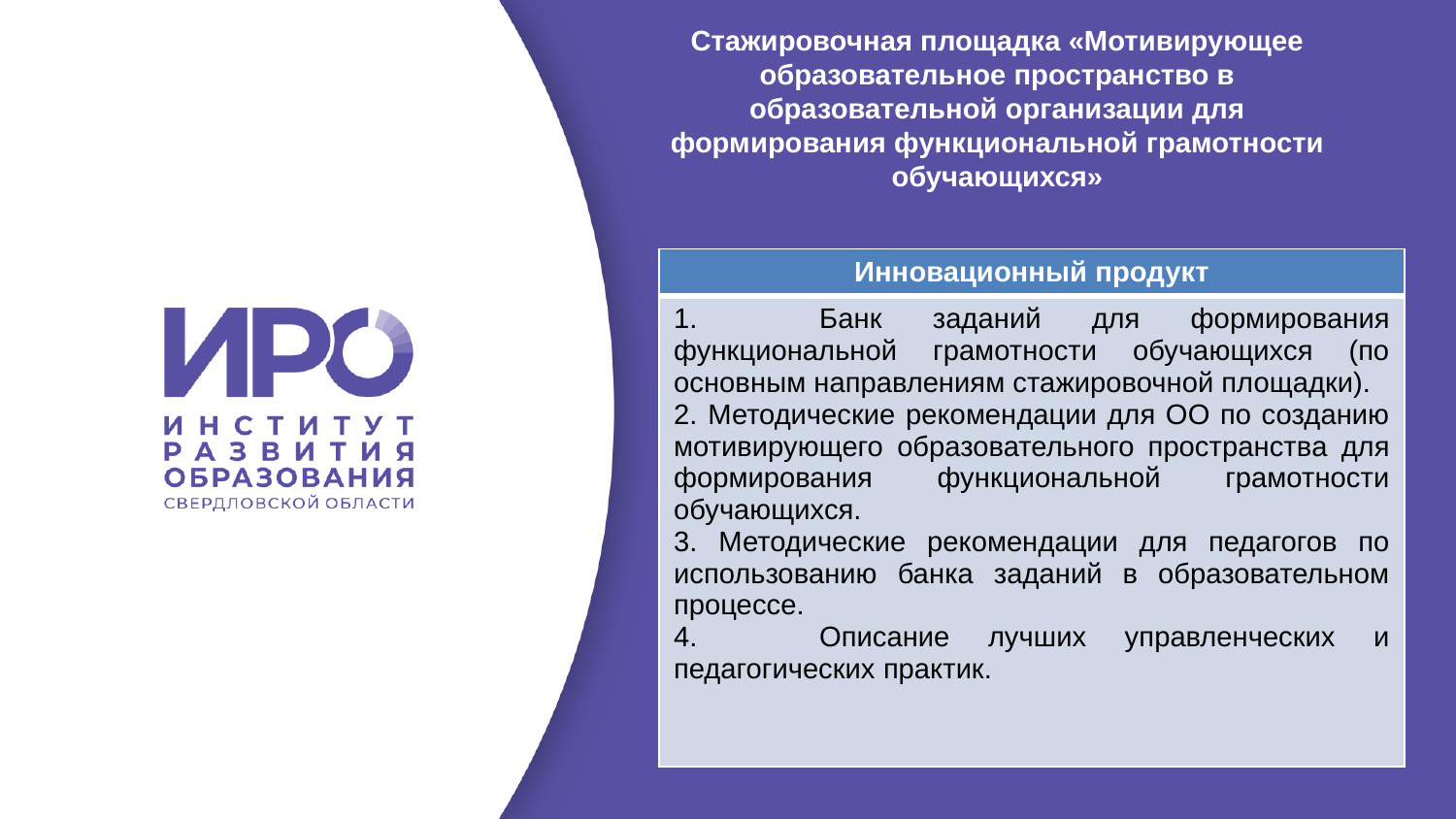

# Стажировочная площадка «Мотивирующее образовательное пространство в образовательной организации для формирования функциональной грамотности обучающихся»
| Инновационный продукт |
| --- |
| 1. Банк заданий для формирования функциональной грамотности обучающихся (по основным направлениям стажировочной площадки). 2. Методические рекомендации для ОО по созданию мотивирующего образовательного пространства для формирования функциональной грамотности обучающихся. 3. Методические рекомендации для педагогов по использованию банка заданий в образовательном процессе. 4. Описание лучших управленческих и педагогических практик. |